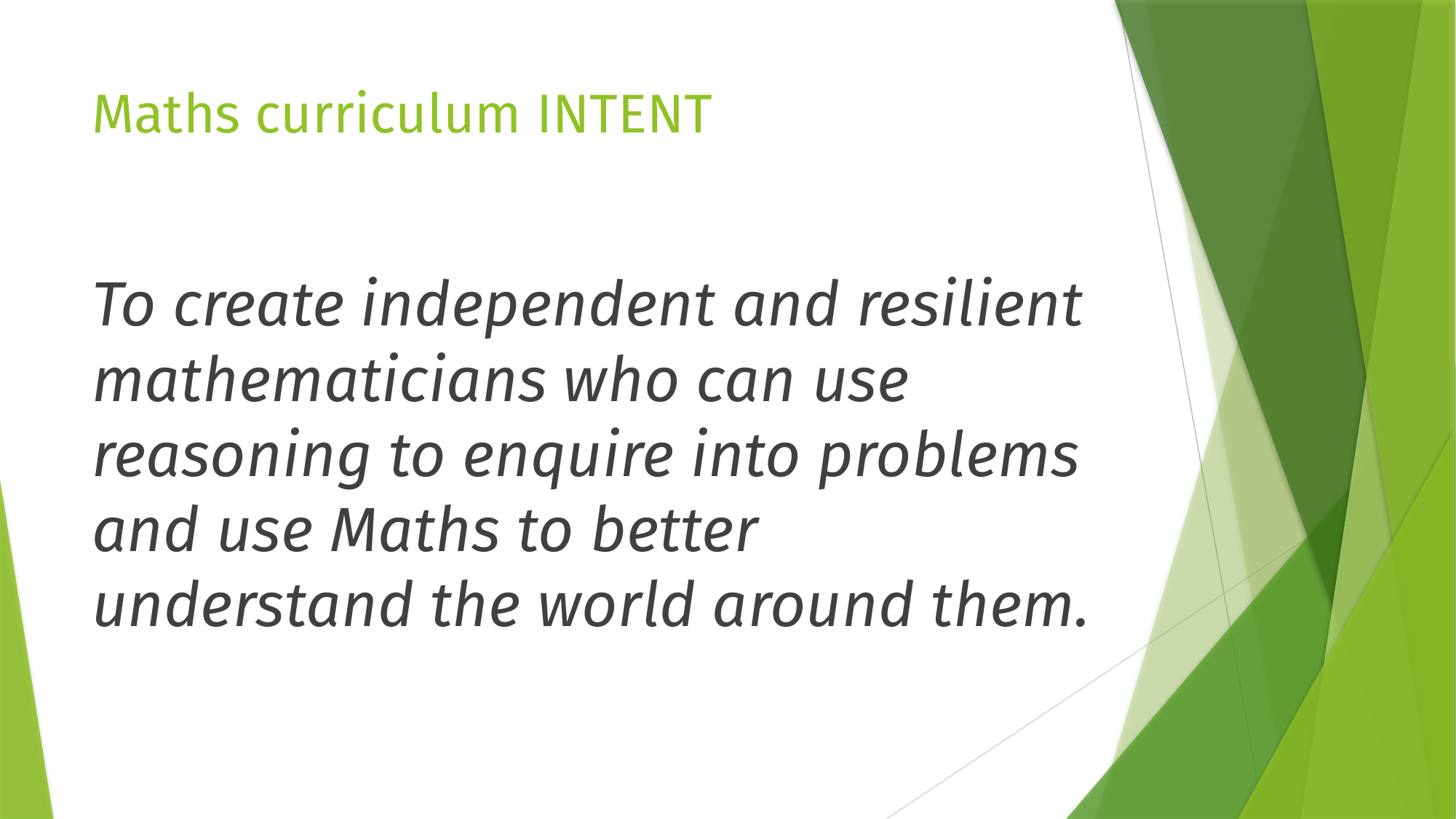

# Maths curriculum INTENT
To create independent and resilient mathematicians who can use reasoning to enquire into problems and use Maths to better understand the world around them.